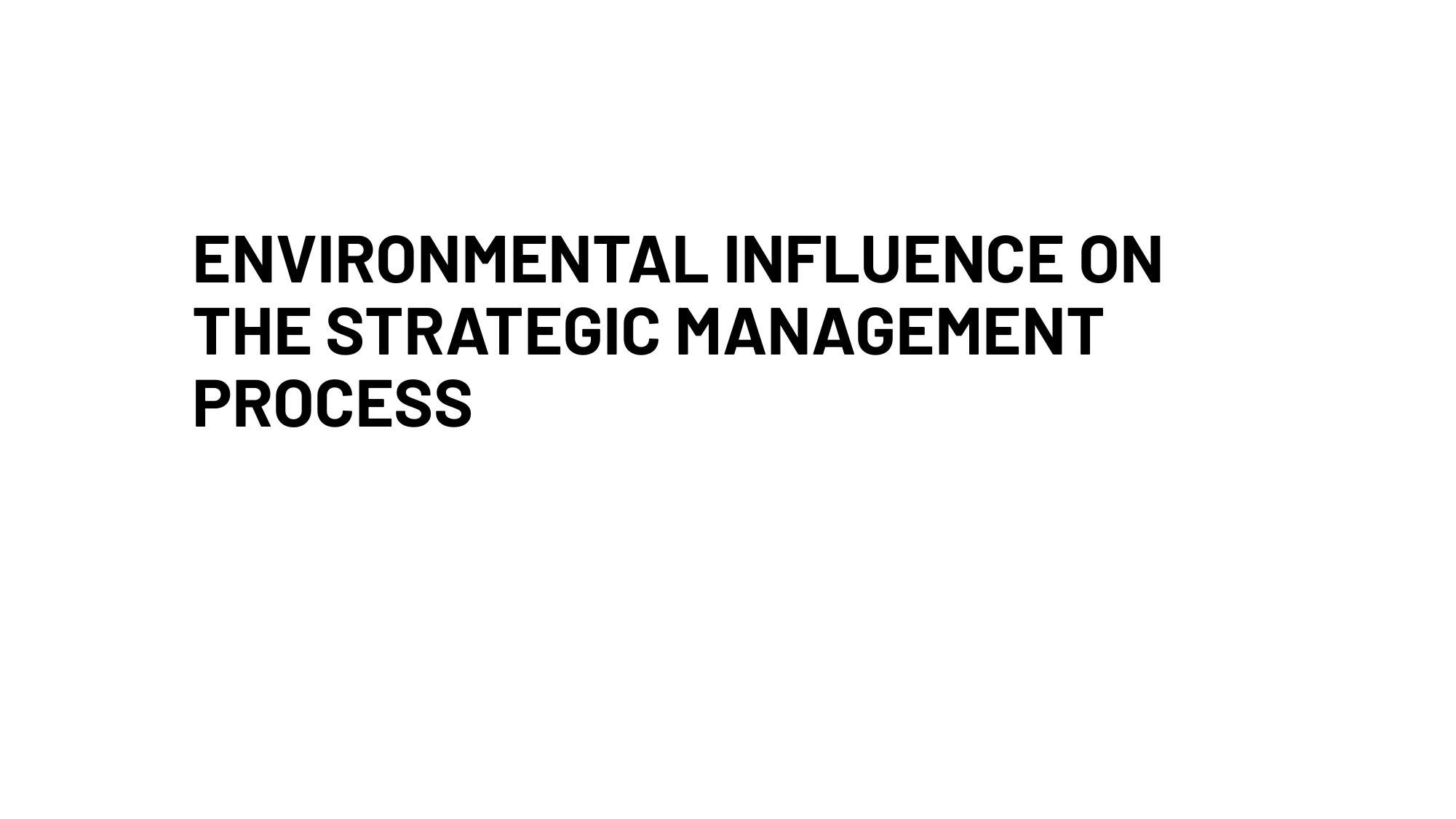

# ENVIRONMENTAL INFLUENCE ON THE STRATEGIC MANAGEMENT PROCESS